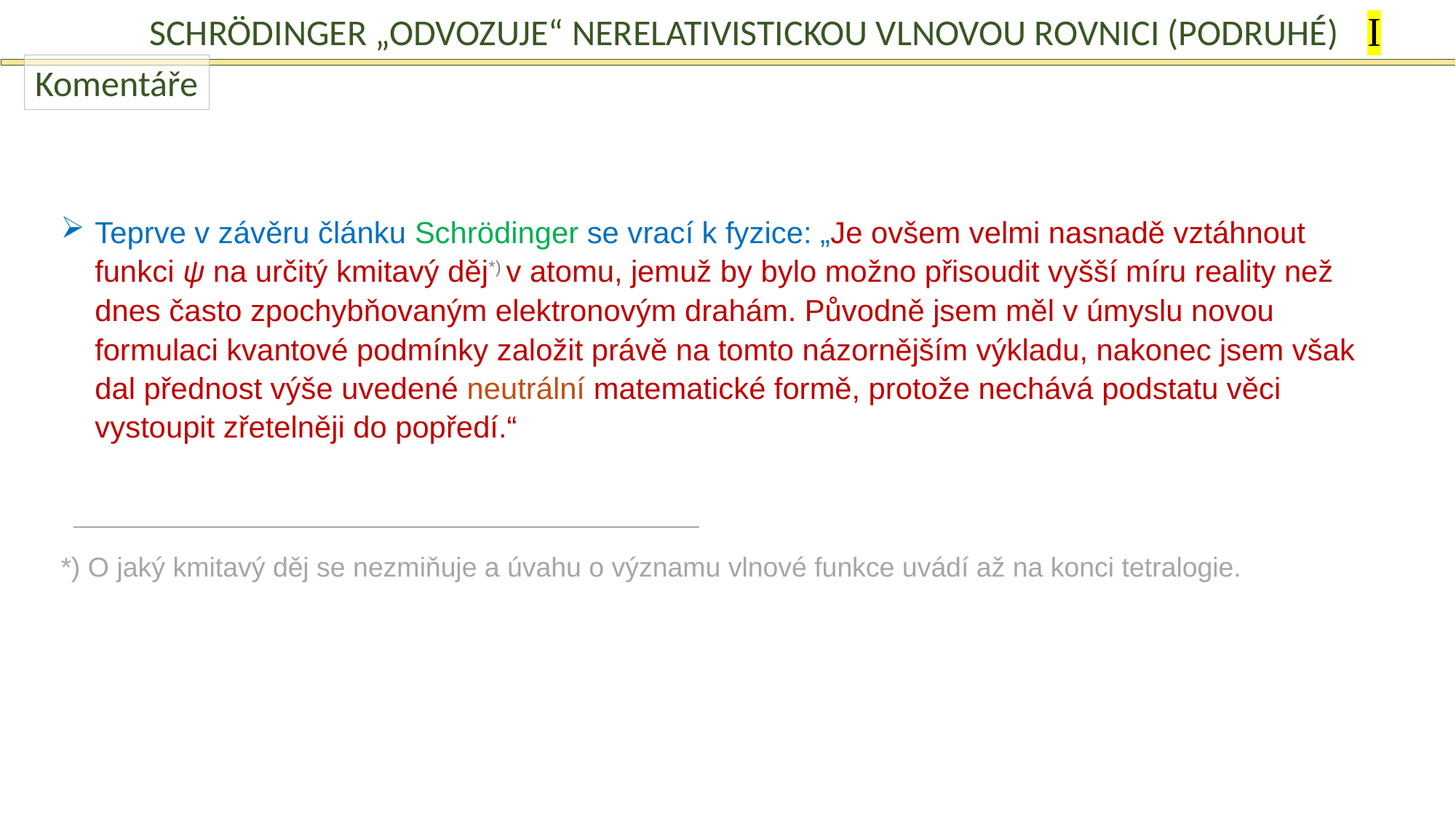

I
Schrödinger „odvozuje“ nerelativistickou vlnovou rovnici (podruhé)
Komentáře

Teprve v závěru článku Schrödinger se vrací k fyzice: „Je ovšem velmi nasnadě vztáhnout funkci ψ na určitý kmitavý děj*) v atomu, jemuž by bylo možno přisoudit vyšší míru reality než dnes často zpochybňovaným elektronovým drahám. Původně jsem měl v úmyslu novou formulaci kvantové podmínky založit právě na tomto názornějším výkladu, nakonec jsem však dal přednost výše uvedené neutrální matematické formě, protože nechává podstatu věci vystoupit zřetelněji do popředí.“
*) O jaký kmitavý děj se nezmiňuje a úvahu o významu vlnové funkce uvádí až na konci tetralogie.